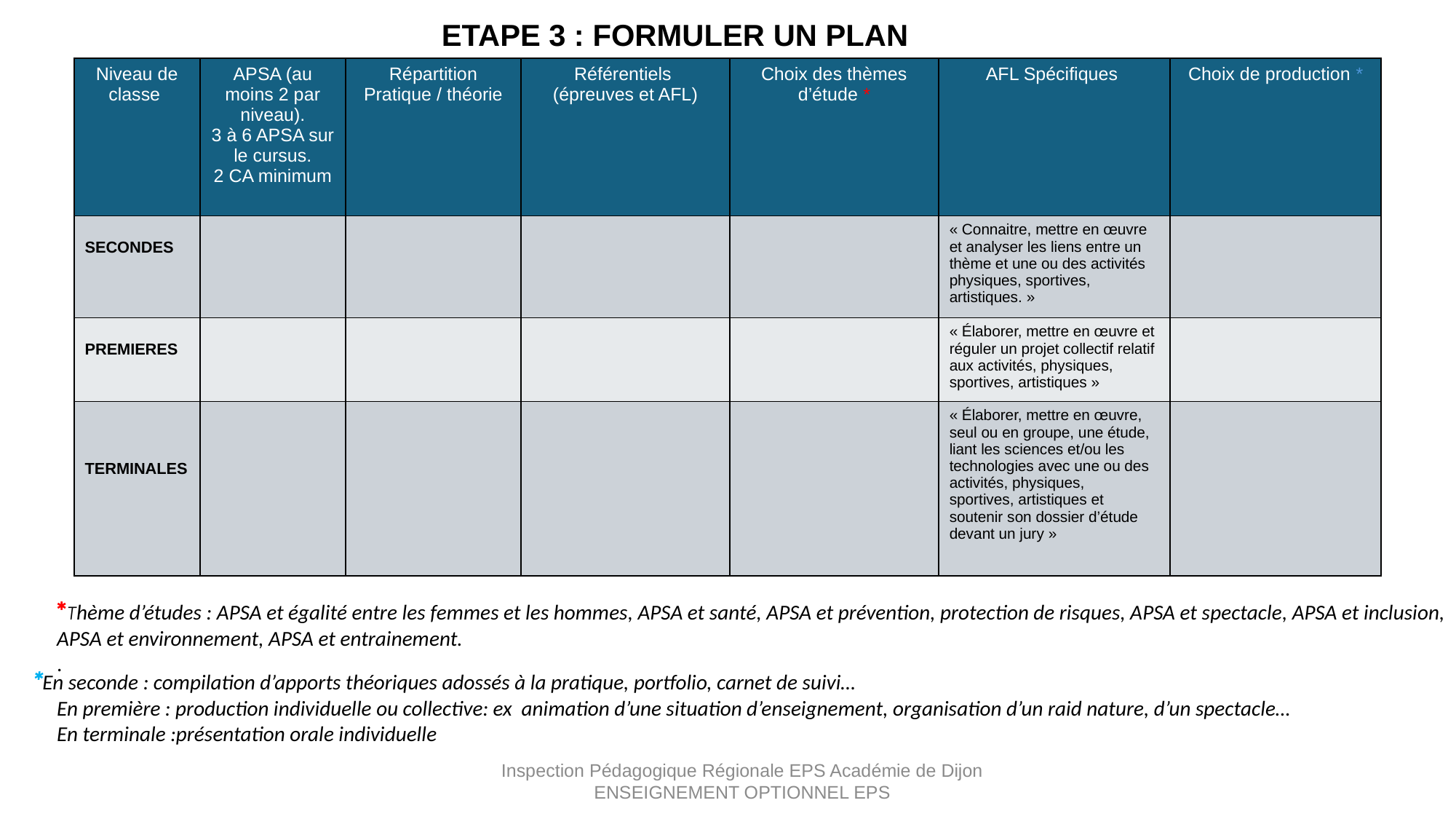

ETAPE 3 : FORMULER UN PLAN D’ACTION
| Niveau de classe | APSA (au moins 2 par niveau). 3 à 6 APSA sur le cursus. 2 CA minimum | Répartition Pratique / théorie | Référentiels (épreuves et AFL) | Choix des thèmes d’étude \* | AFL Spécifiques | Choix de production \* |
| --- | --- | --- | --- | --- | --- | --- |
| SECONDES |  |  |  |  | « Connaitre, mettre en œuvre et analyser les liens entre un thème et une ou des activités physiques, sportives, artistiques. » |  |
| PREMIERES |  |  |  |  | « Élaborer, mettre en œuvre et réguler un projet collectif relatif aux activités, physiques, sportives, artistiques » |  |
| TERMINALES |  |  |  |  | « Élaborer, mettre en œuvre, seul ou en groupe, une étude, liant les sciences et/ou les technologies avec une ou des activités, physiques, sportives, artistiques et soutenir son dossier d’étude devant un jury » |  |
*Thème d’études : APSA et égalité entre les femmes et les hommes, APSA et santé, APSA et prévention, protection de risques, APSA et spectacle, APSA et inclusion, APSA et environnement, APSA et entrainement.
.
  *En seconde : compilation d’apports théoriques adossés à la pratique, portfolio, carnet de suivi…
       En première : production individuelle ou collective: ex  animation d’une situation d’enseignement, organisation d’un raid nature, d’un spectacle…
       En terminale :présentation orale individuelle
Inspection Pédagogique Régionale EPS Académie de Dijon
ENSEIGNEMENT OPTIONNEL EPS